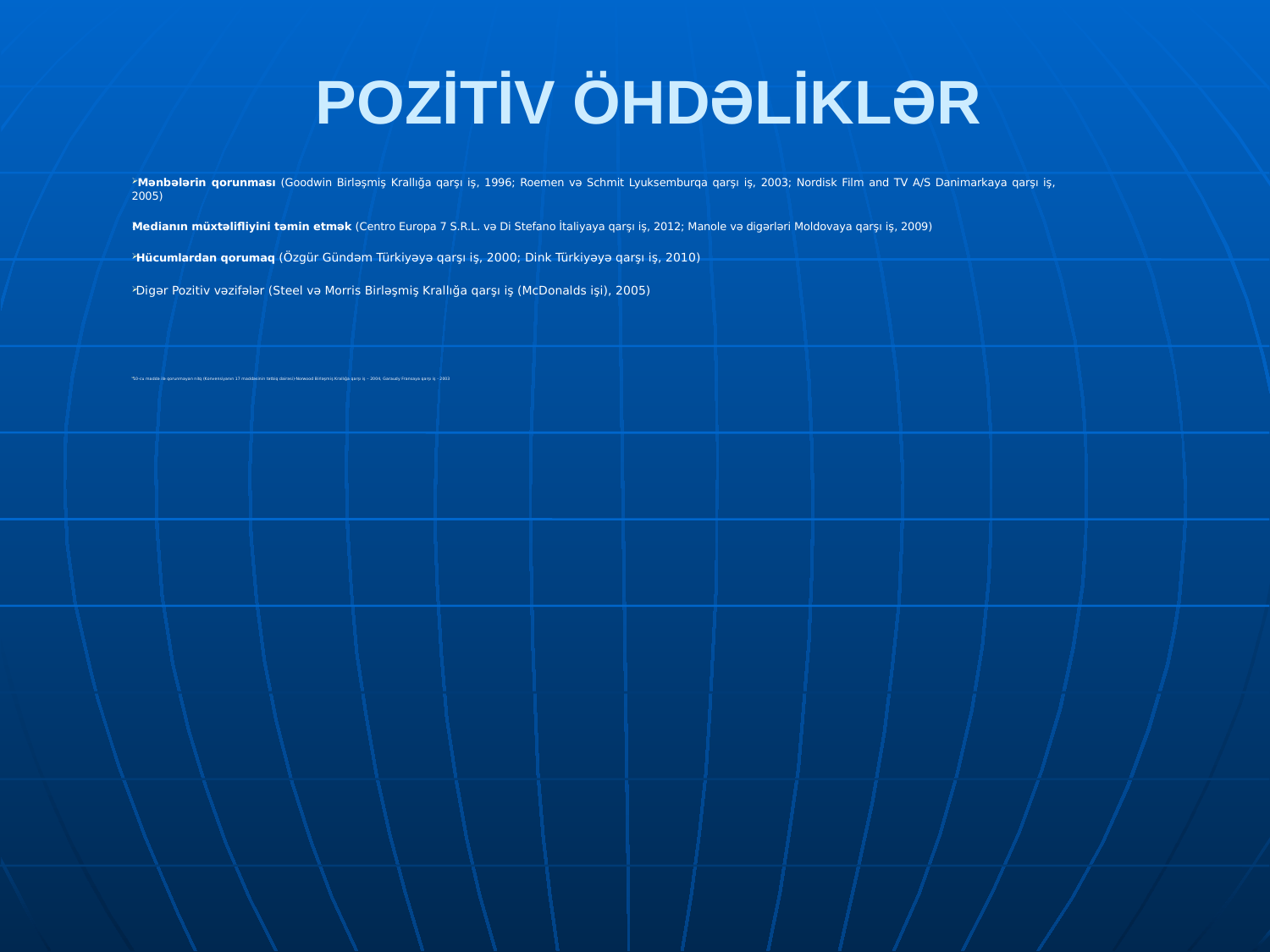

# POZİTİV ÖHDƏLİKLƏR
 Mənbələrin qorunması (Goodwin Birləşmiş Krallığa qarşı iş, 1996; Roemen və Schmit Lyuksemburqa qarşı iş, 2003; Nordisk Film and TV A/S Danimarkaya qarşı iş, 2005)

Medianın müxtəlifliyini təmin etmək (Centro Europa 7 S.R.L. və Di Stefano İtaliyaya qarşı iş, 2012; Manole və digərləri Moldovaya qarşı iş, 2009)

 Hücumlardan qorumaq (Özgür Gündəm Türkiyəyə qarşı iş, 2000; Dink Türkiyəyə qarşı iş, 2010)

 Digər Pozitiv vəzifələr (Steel və Morris Birləşmiş Krallığa qarşı iş (McDonalds işi), 2005)

 10-cu maddə ilə qorunmayan nitq (Konvensiyanın 17 maddəsinin tətbiq dairəsi)-Norwood Birləşmiş Krallığa qarşı iş – 2004, Garaudy Fransaya qarşı iş - 2003